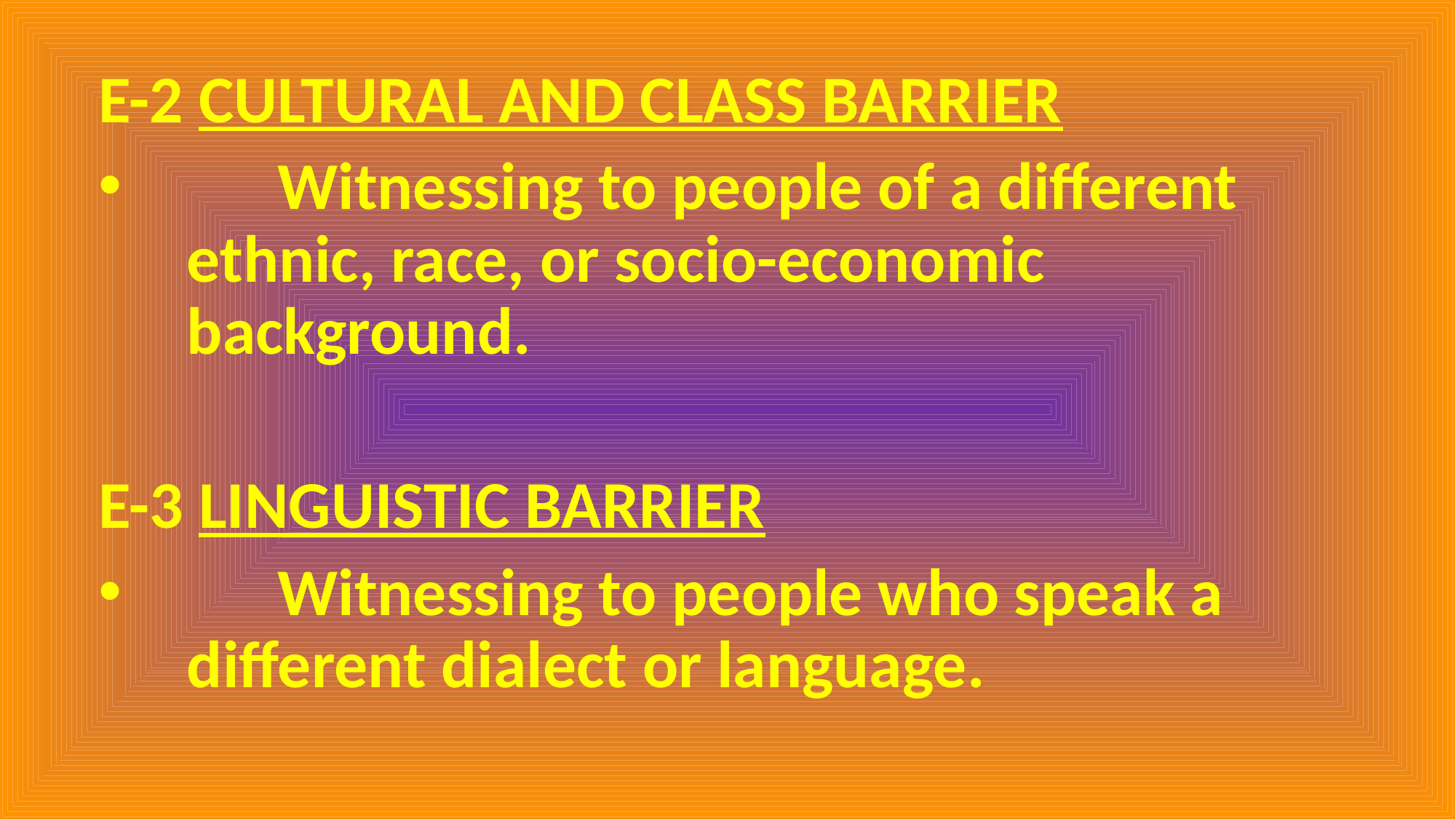

E-2 CULTURAL AND CLASS BARRIER
      Witnessing to people of a different ethnic, race, or socio-economic background.

E-3 LINGUISTIC BARRIER
      Witnessing to people who speak a different dialect or language.